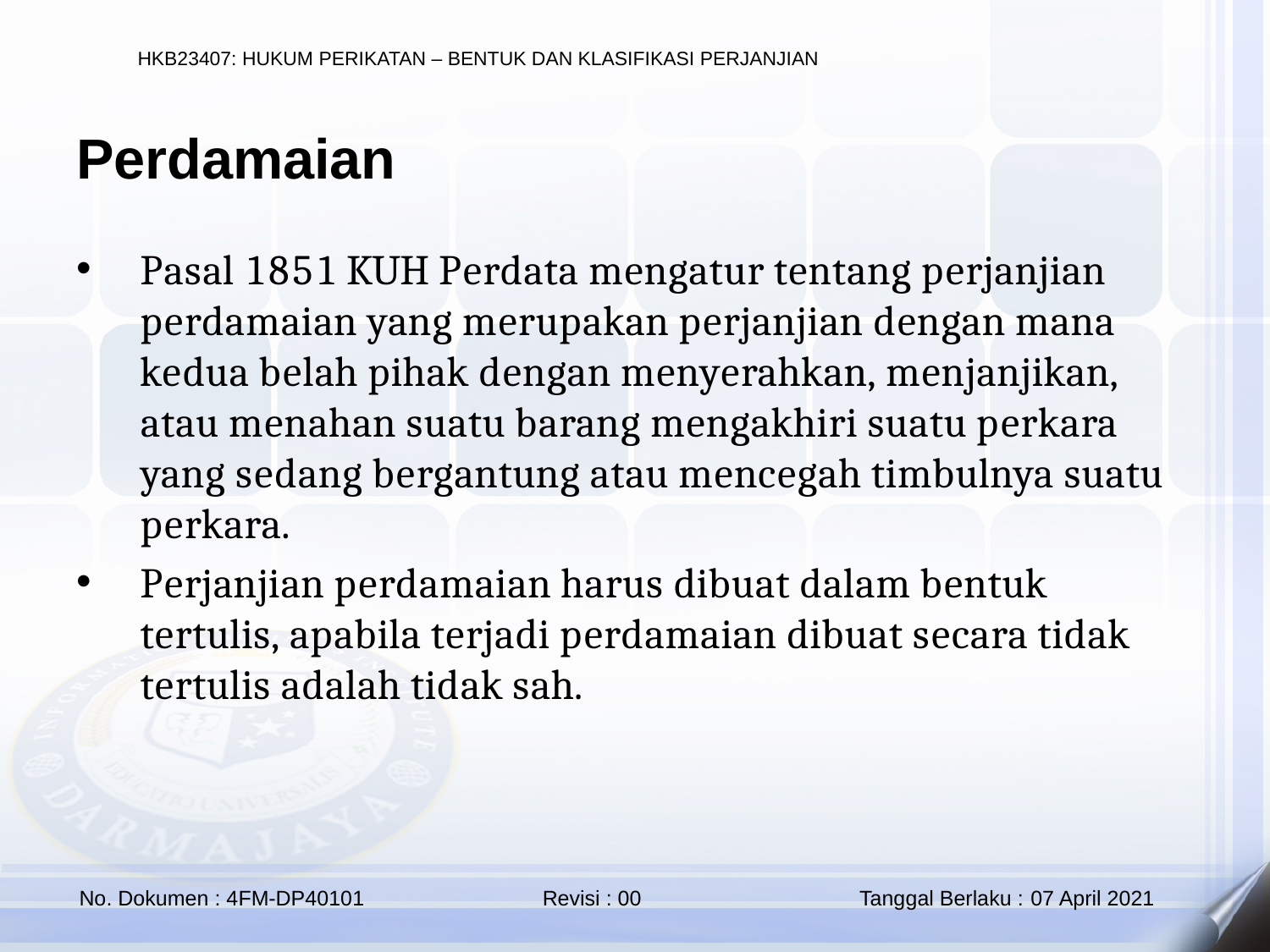

Perdamaian
Pasal 1851 KUH Perdata mengatur tentang perjanjian perdamaian yang merupakan perjanjian dengan mana kedua belah pihak dengan menyerahkan, menjanjikan, atau menahan suatu barang mengakhiri suatu perkara yang sedang bergantung atau mencegah timbulnya suatu perkara.
Perjanjian perdamaian harus dibuat dalam bentuk tertulis, apabila terjadi perdamaian dibuat secara tidak tertulis adalah tidak sah.